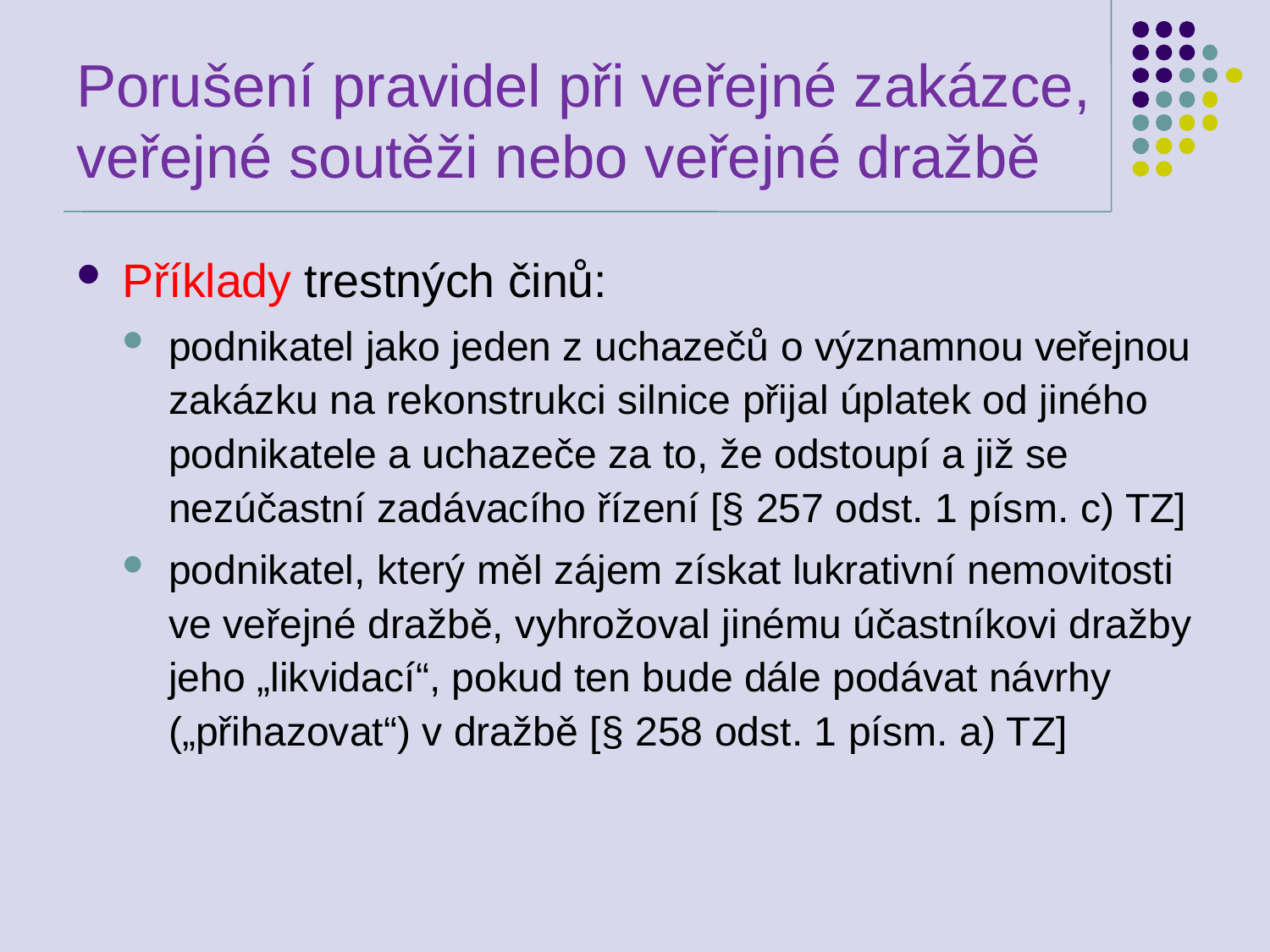

# Porušení pravidel při veřejné zakázce, veřejné soutěži nebo veřejné dražbě
Příklady trestných činů:
podnikatel jako jeden z uchazečů o významnou veřejnou zakázku na rekonstrukci silnice přijal úplatek od jiného podnikatele a uchazeče za to, že odstoupí a již se nezúčastní zadávacího řízení [§ 257 odst. 1 písm. c) TZ]
podnikatel, který měl zájem získat lukrativní nemovitosti ve veřejné dražbě, vyhrožoval jinému účastníkovi dražby jeho „likvidací“, pokud ten bude dále podávat návrhy („přihazovat“) v dražbě [§ 258 odst. 1 písm. a) TZ]